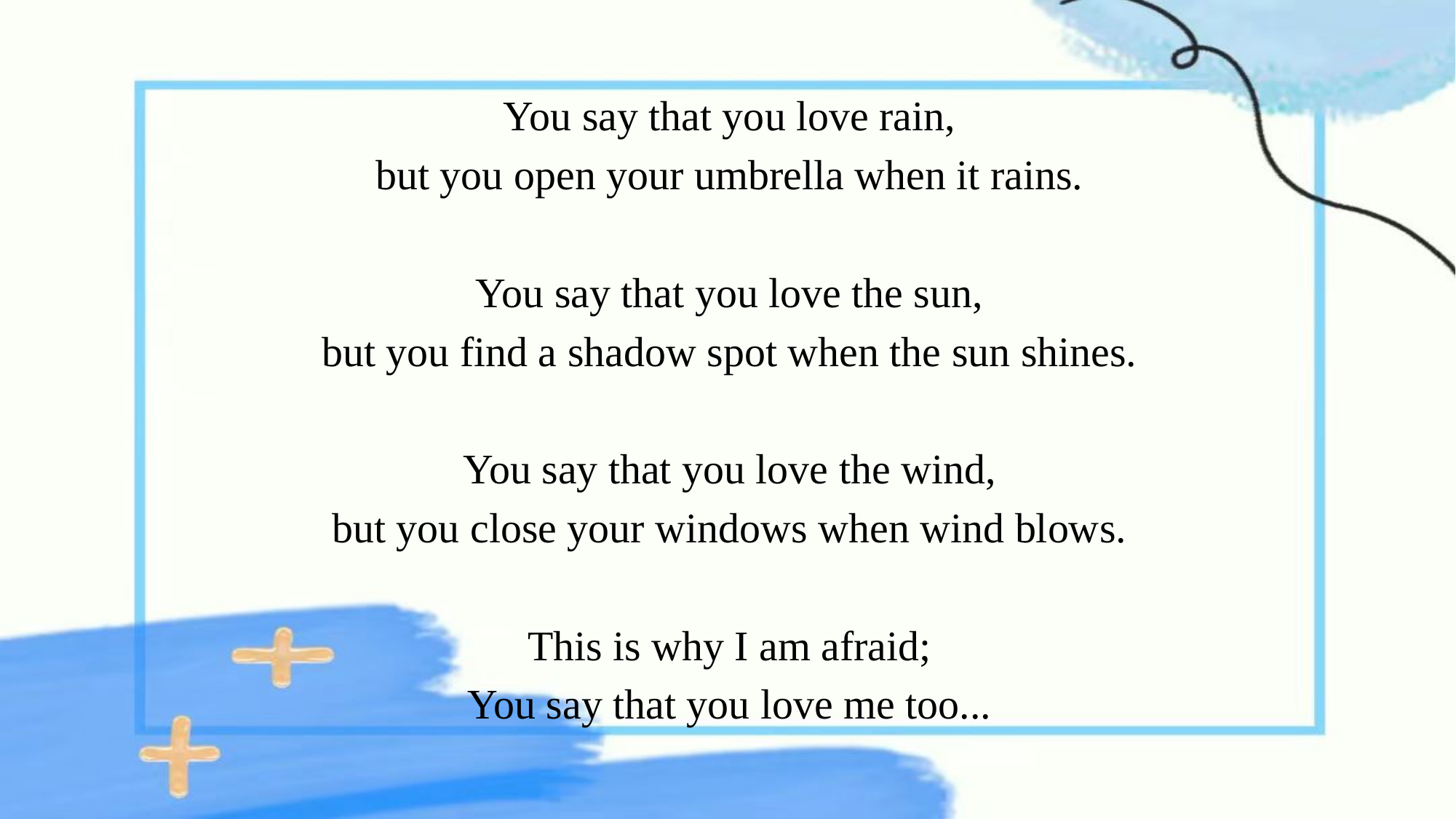

You say that you love rain,
but you open your umbrella when it rains.

You say that you love the sun,
but you find a shadow spot when the sun shines.

You say that you love the wind,
but you close your windows when wind blows.

This is why I am afraid;
You say that you love me too...